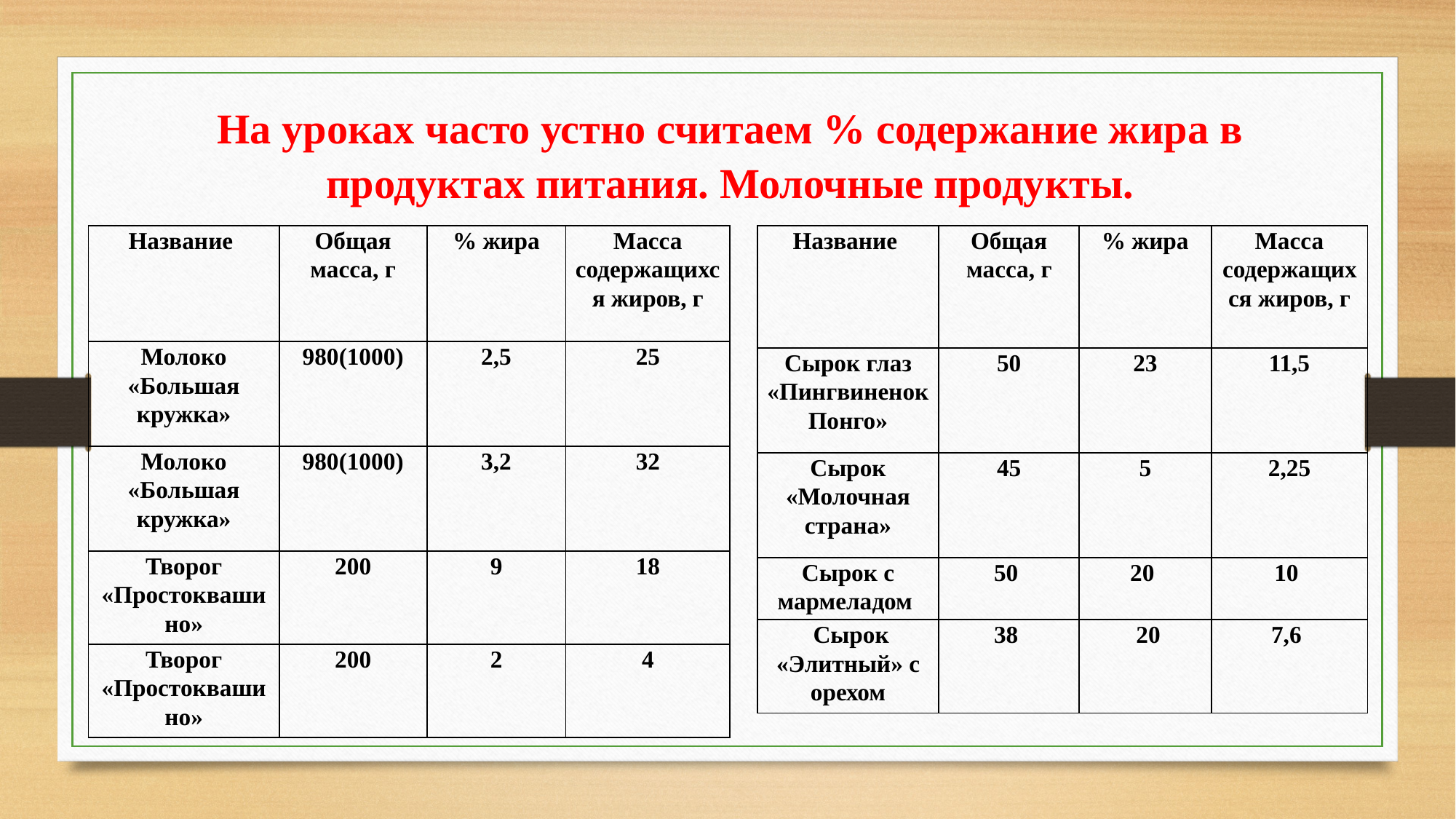

На уроках часто устно считаем % содержание жира в продуктах питания. Молочные продукты.
| Название | Общая масса, г | % жира | Масса содержащихся жиров, г |
| --- | --- | --- | --- |
| Молоко «Большая кружка» | 980(1000) | 2,5 | 25 |
| Молоко «Большая кружка» | 980(1000) | 3,2 | 32 |
| Творог «Простоквашино» | 200 | 9 | 18 |
| Творог «Простоквашино» | 200 | 2 | 4 |
| Название | Общая масса, г | % жира | Масса содержащихся жиров, г |
| --- | --- | --- | --- |
| Сырок глаз «Пингвиненок Понго» | 50 | 23 | 11,5 |
| Сырок «Молочная страна» | 45 | 5 | 2,25 |
| Сырок с мармеладом | 50 | 20 | 10 |
| Сырок «Элитный» с орехом | 38 | 20 | 7,6 |